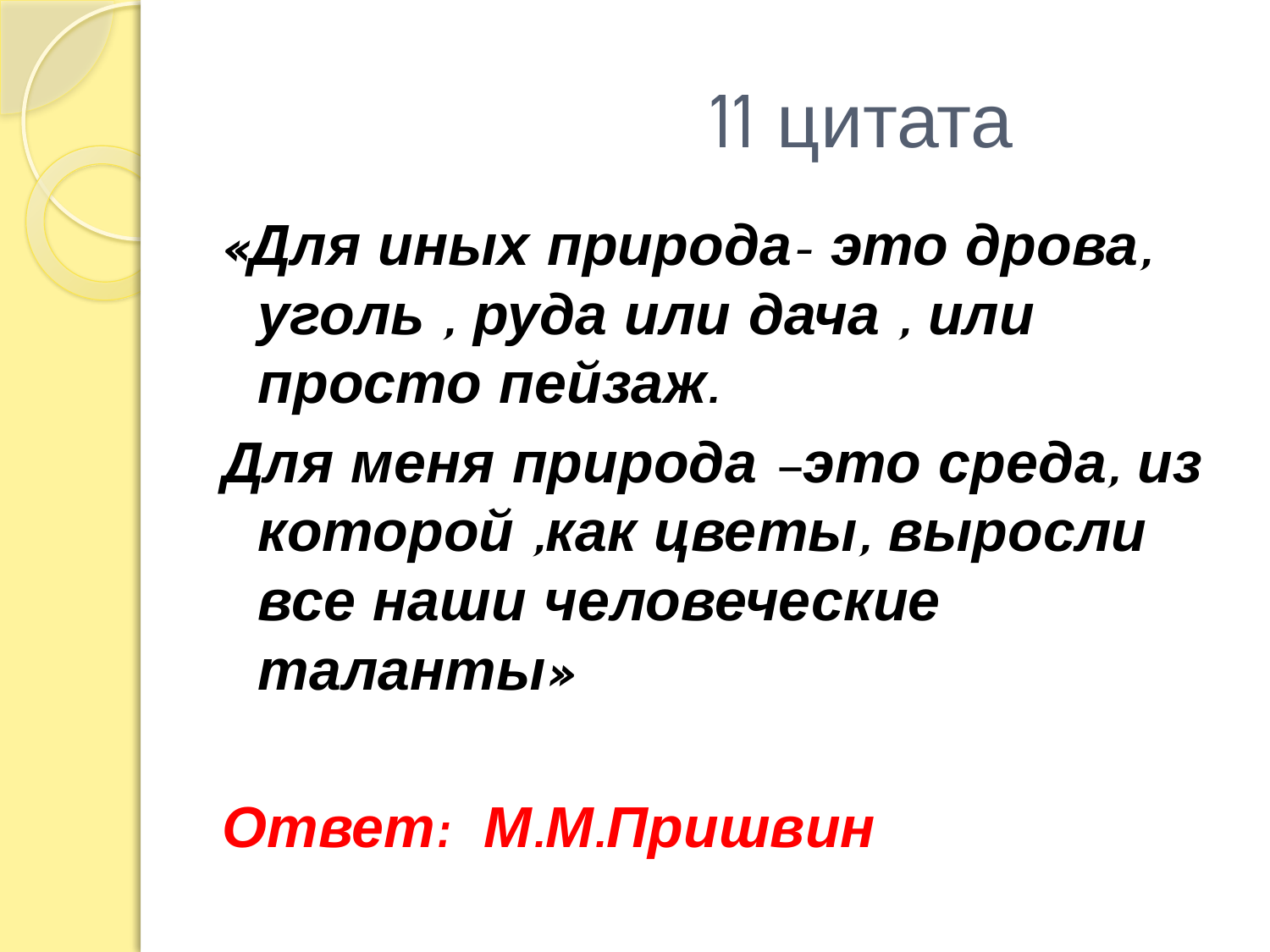

# 11 цитата
«Для иных природа- это дрова, уголь , руда или дача , или просто пейзаж.
Для меня природа –это среда, из которой ,как цветы, выросли все наши человеческие таланты»

Ответ:  М.М.Пришвин